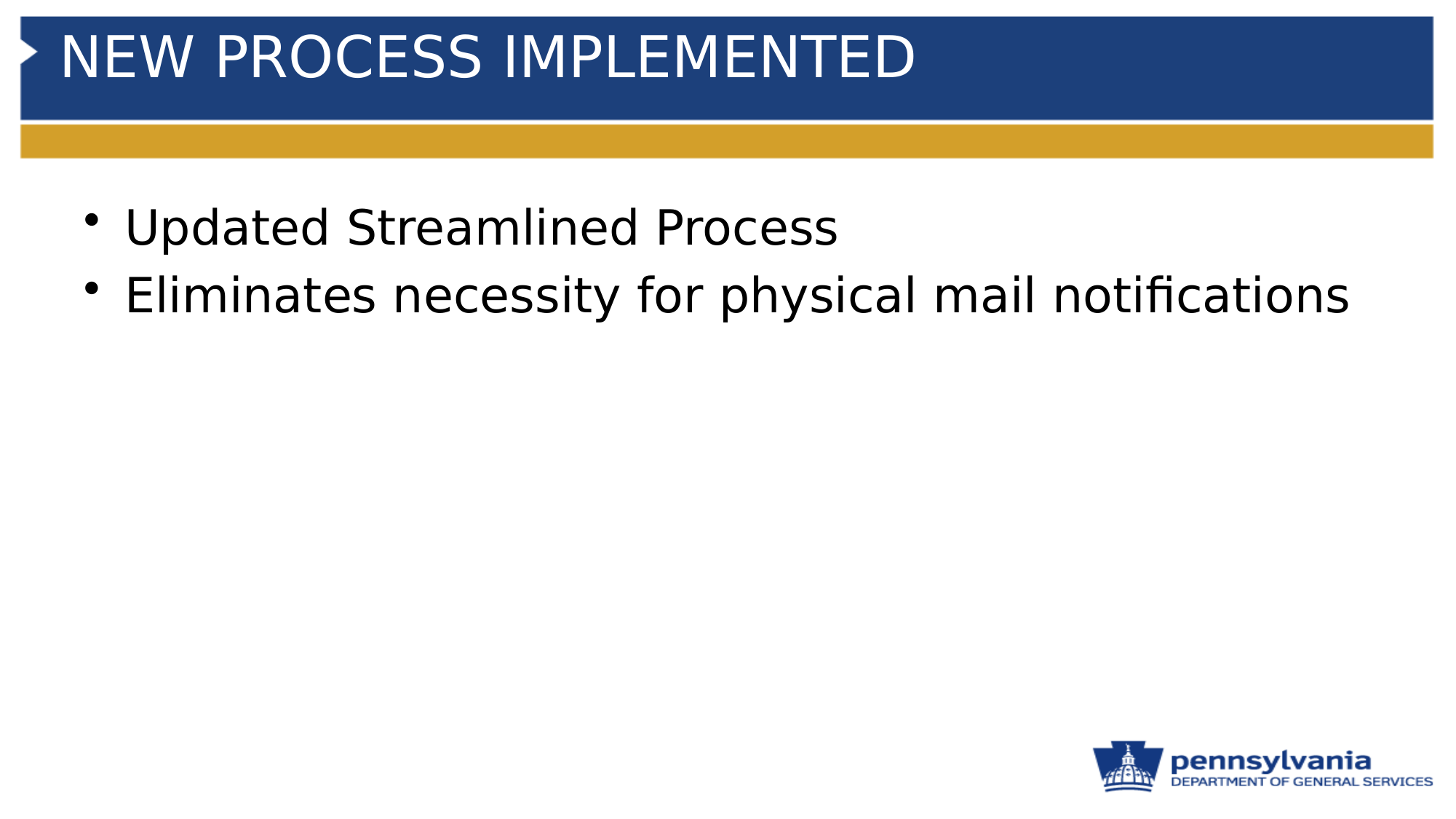

# NEW PROCESS IMPLEMENTED
Updated Streamlined Process
Eliminates necessity for physical mail notifications